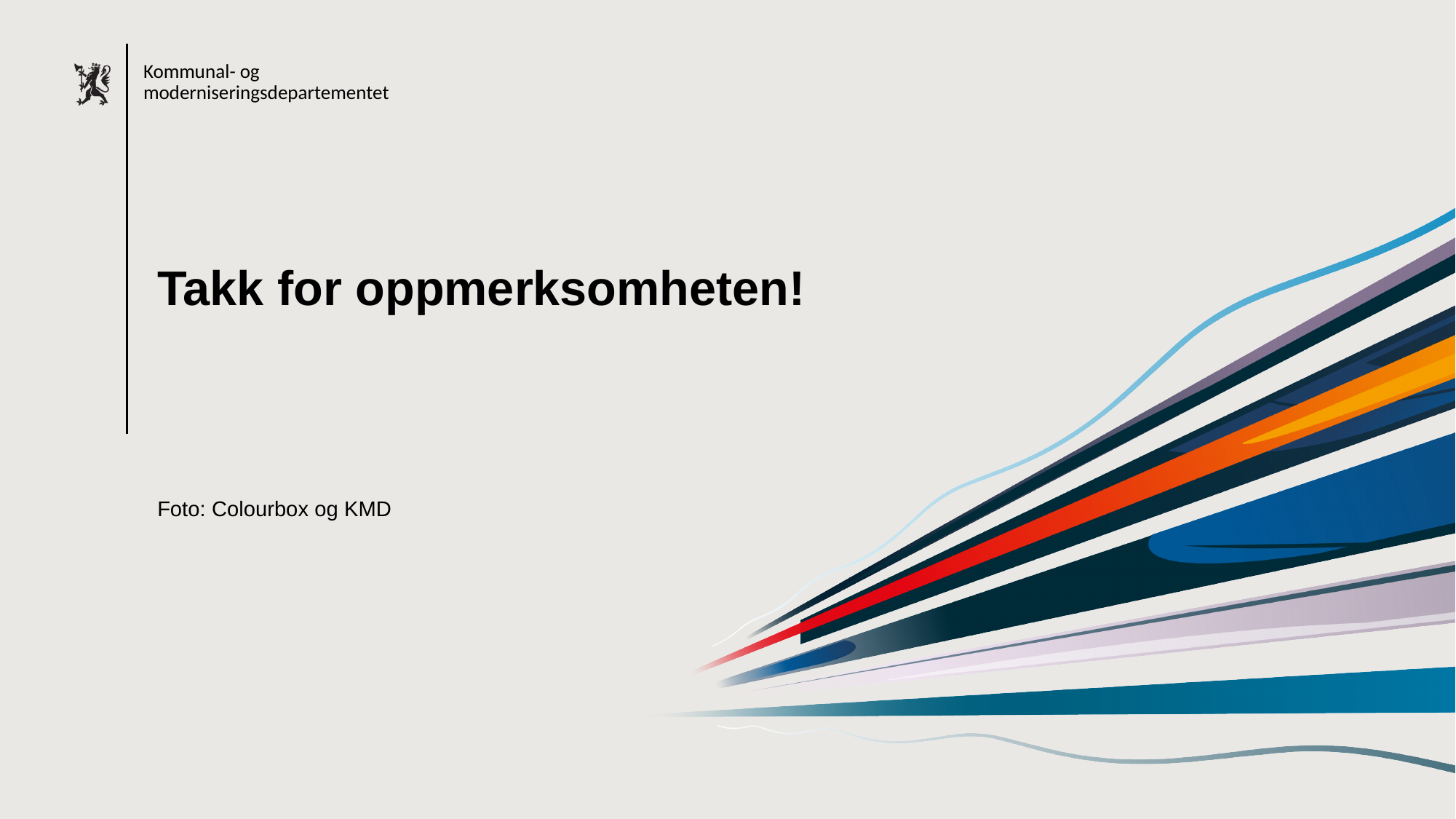

Takk for oppmerksomheten!

Foto: Colourbox og KMD